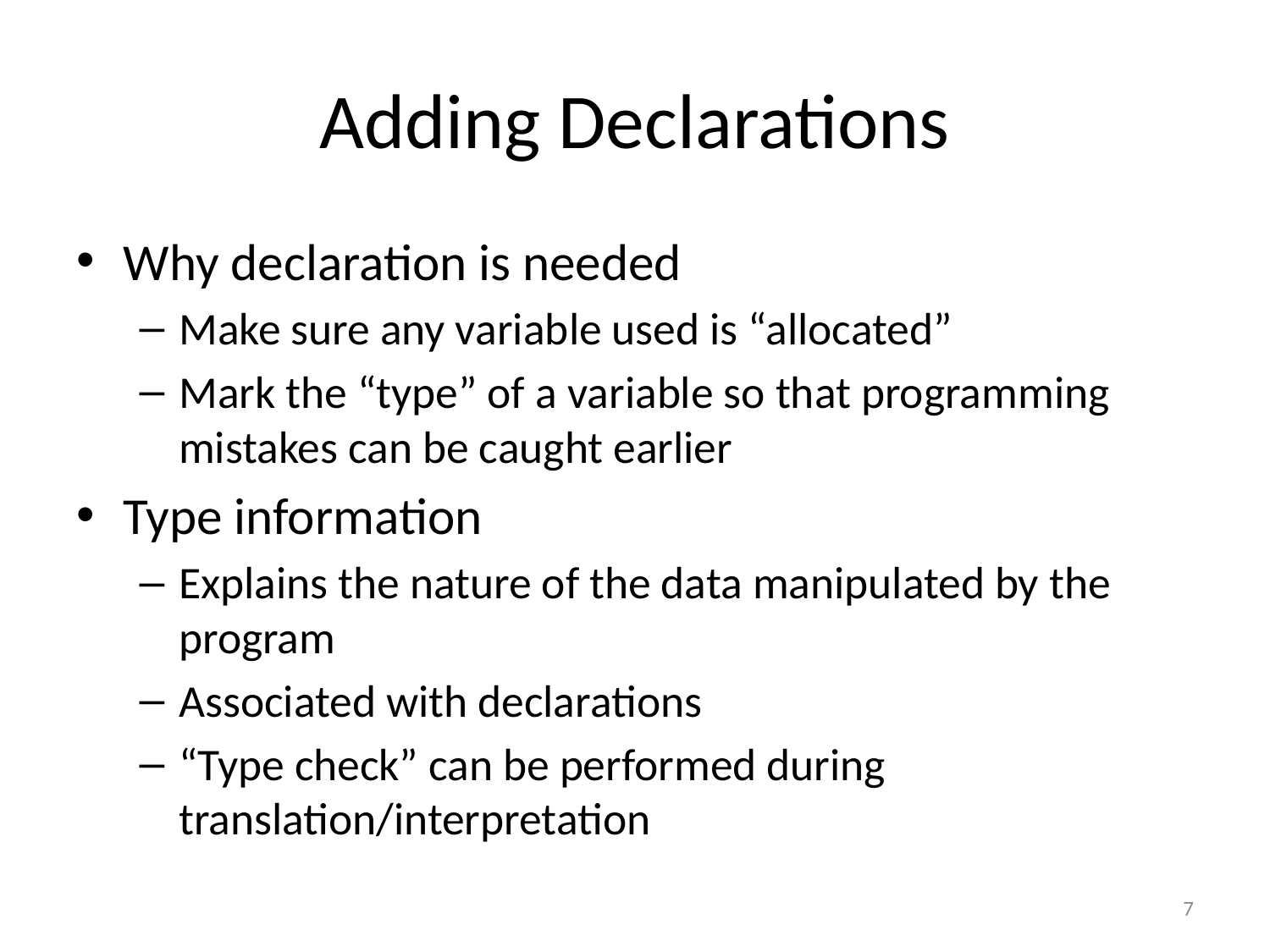

# Adding Declarations
Why declaration is needed
Make sure any variable used is “allocated”
Mark the “type” of a variable so that programming mistakes can be caught earlier
Type information
Explains the nature of the data manipulated by the program
Associated with declarations
“Type check” can be performed during translation/interpretation
7